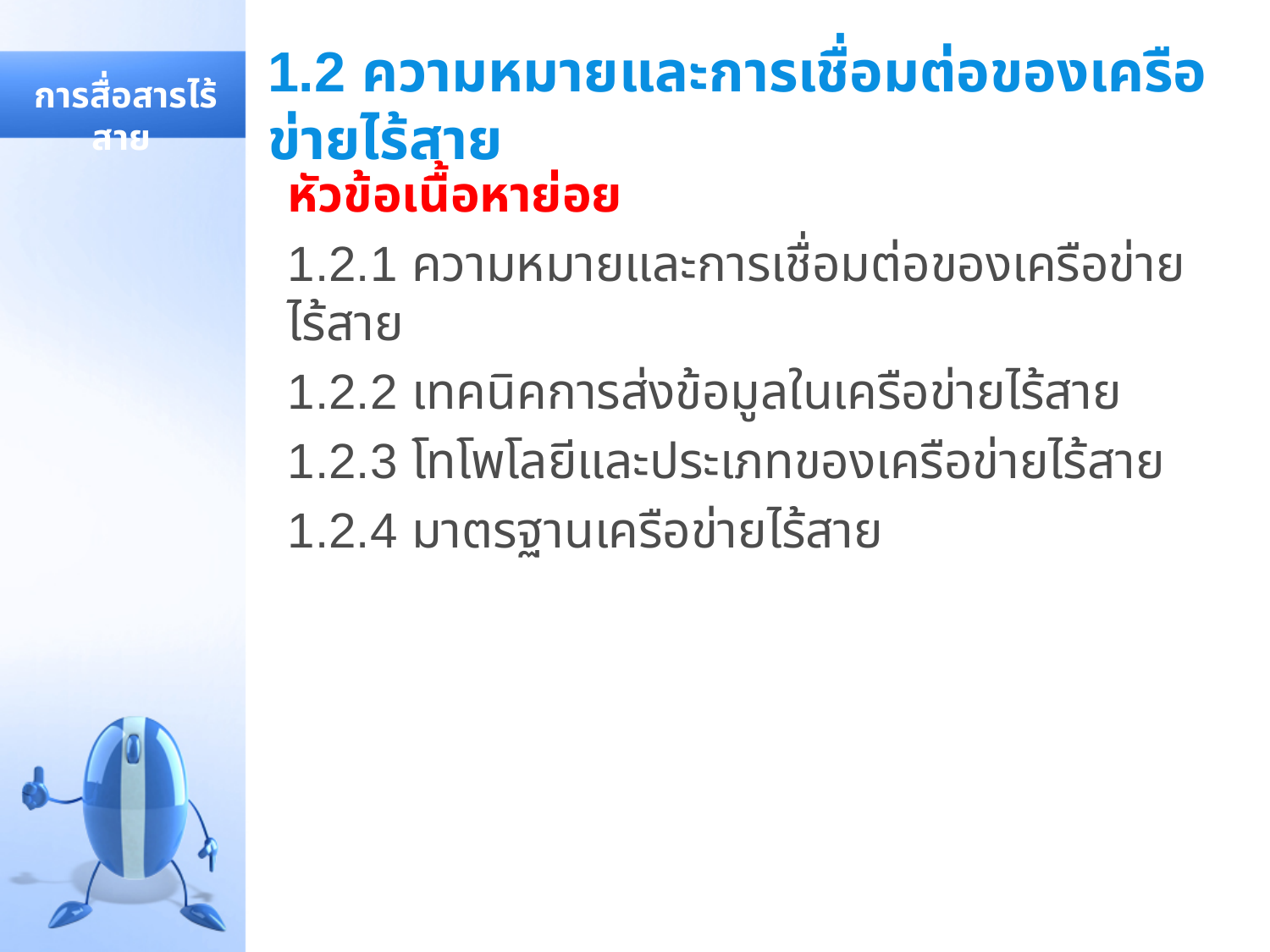

# 1.2 ความหมายและการเชื่อมต่อของเครือข่ายไร้สาย
 การสื่อสารไร้สาย
หัวข้อเนื้อหาย่อย
1.2.1 ความหมายและการเชื่อมต่อของเครือข่ายไร้สาย
1.2.2 เทคนิคการส่งข้อมูลในเครือข่ายไร้สาย
1.2.3 โทโพโลยีและประเภทของเครือข่ายไร้สาย
1.2.4 มาตรฐานเครือข่ายไร้สาย